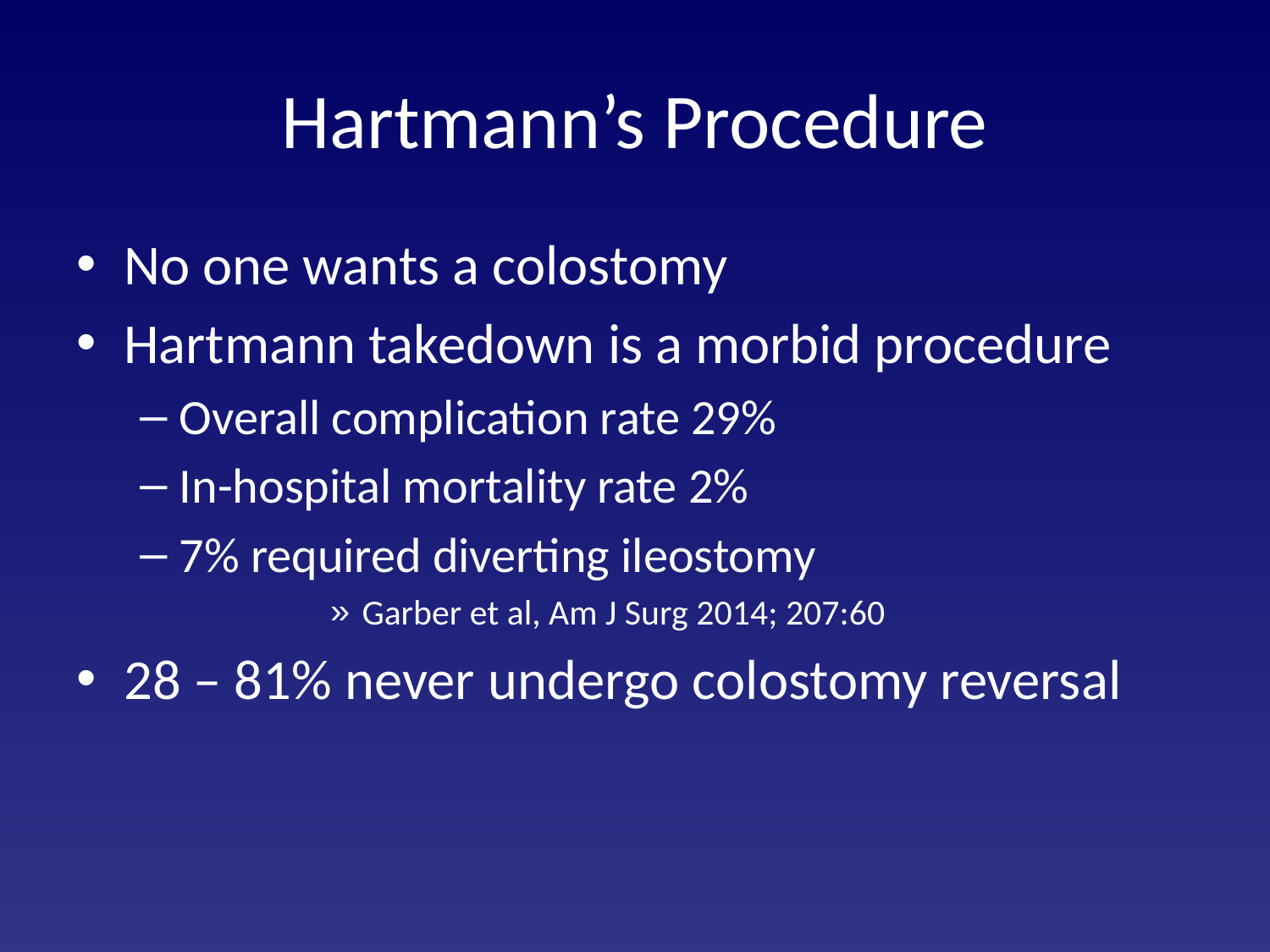

# Hartmann’s Procedure
No one wants a colostomy
Hartmann takedown is a morbid procedure
Overall complication rate 29%
In-hospital mortality rate 2%
7% required diverting ileostomy
Garber et al, Am J Surg 2014; 207:60
28 – 81% never undergo colostomy reversal